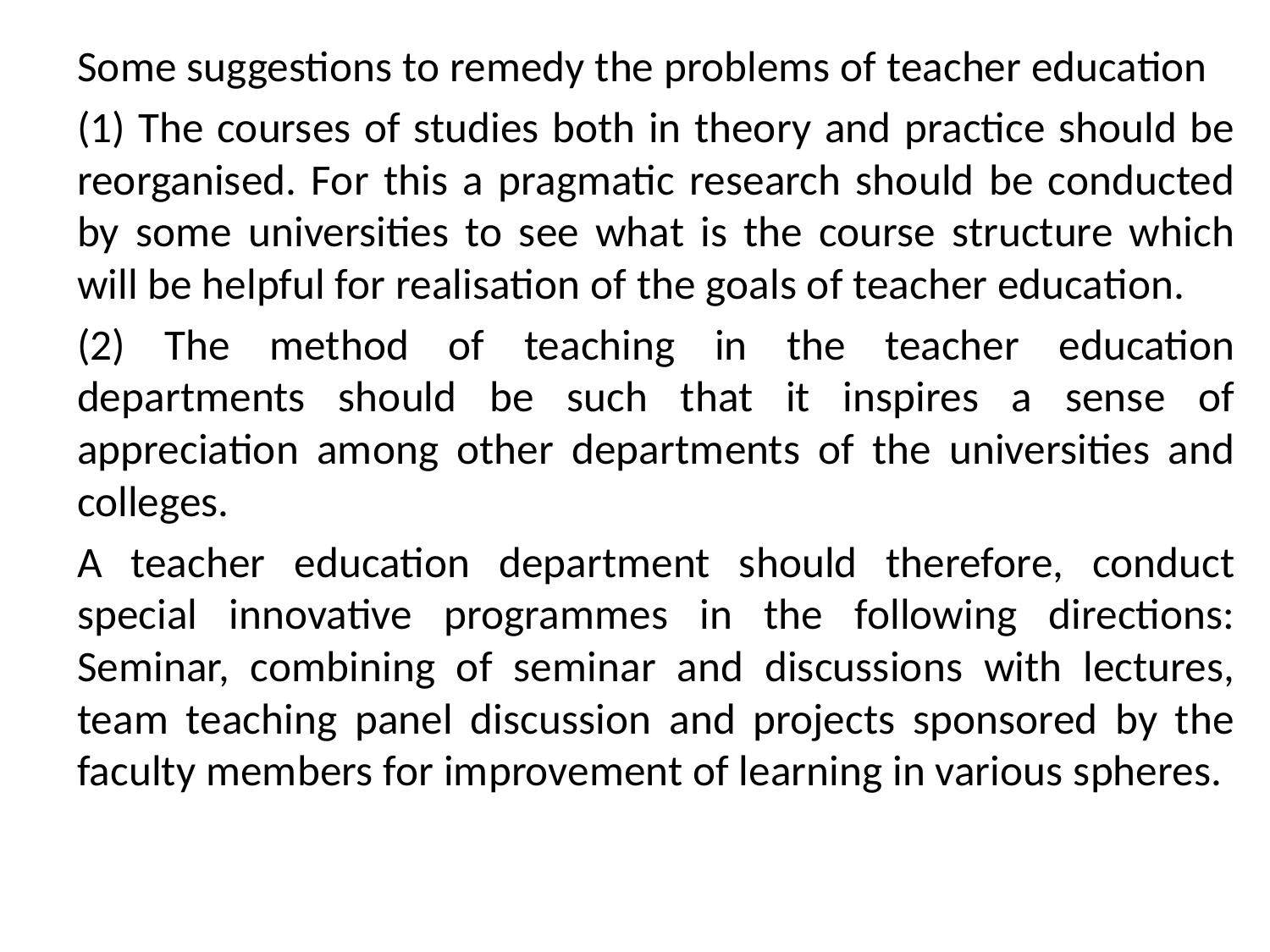

Some suggestions to remedy the problems of teacher education
	(1) The courses of studies both in theory and practice should be reorganised. For this a pragmatic research should be conducted by some universities to see what is the course structure which will be helpful for realisation of the goals of teacher education.
	(2) The method of teaching in the teacher education departments should be such that it inspires a sense of appreciation among other departments of the universities and colleges.
		A teacher education department should therefore, conduct special innovative programmes in the following directions: Seminar, combining of seminar and discussions with lectures, team teaching panel discussion and projects sponsored by the faculty members for improvement of learning in various spheres.